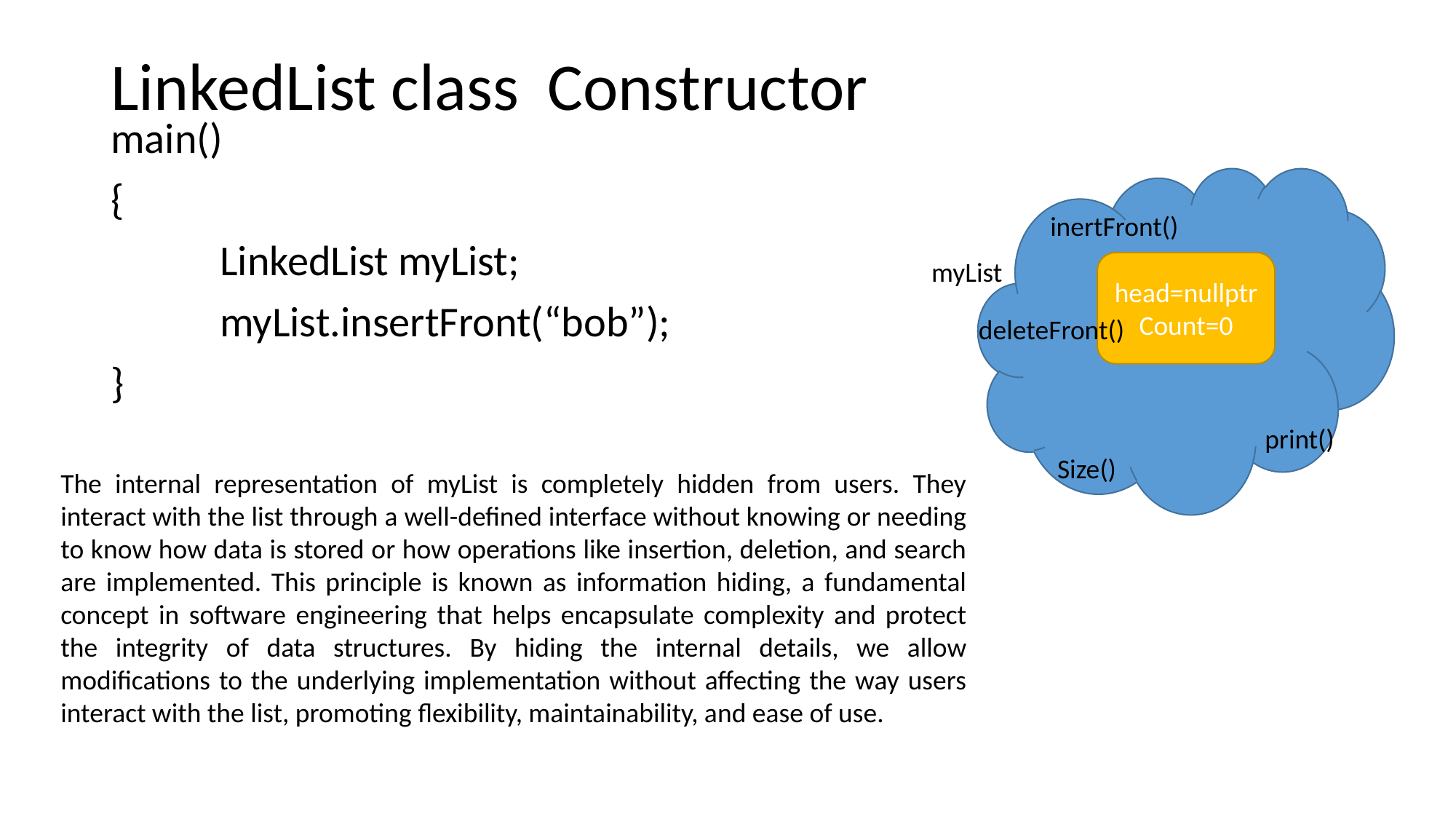

# LinkedList class	Constructor
main()
{
	LinkedList myList;
	myList.insertFront(“bob”);
}

inertFront()
myList
head=nullptr
Count=0
deleteFront()
print()
Size()
The internal representation of myList is completely hidden from users. They interact with the list through a well-defined interface without knowing or needing to know how data is stored or how operations like insertion, deletion, and search are implemented. This principle is known as information hiding, a fundamental concept in software engineering that helps encapsulate complexity and protect the integrity of data structures. By hiding the internal details, we allow modifications to the underlying implementation without affecting the way users interact with the list, promoting flexibility, maintainability, and ease of use.